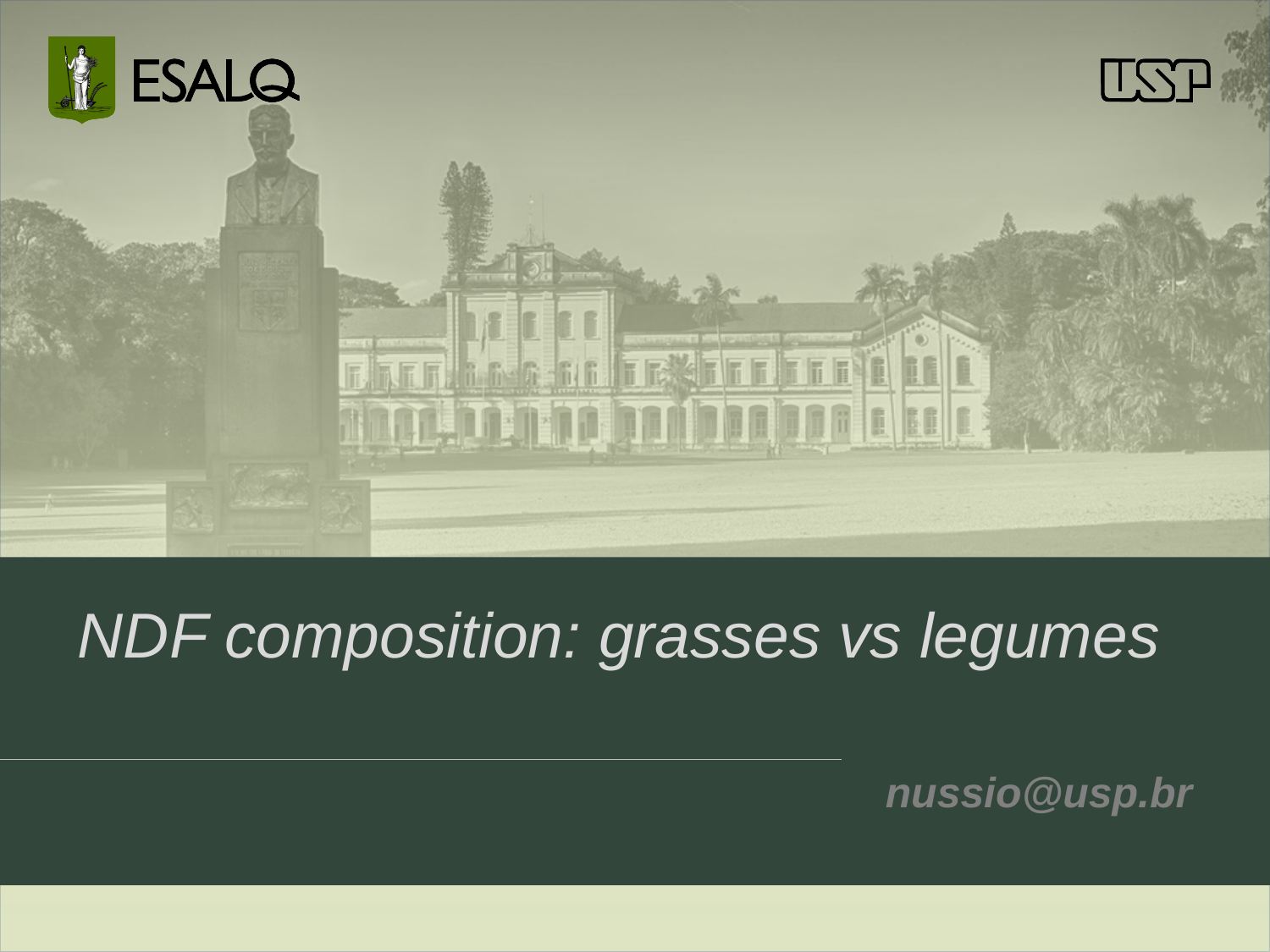

# NDF composition: grasses vs legumes
nussio@usp.br